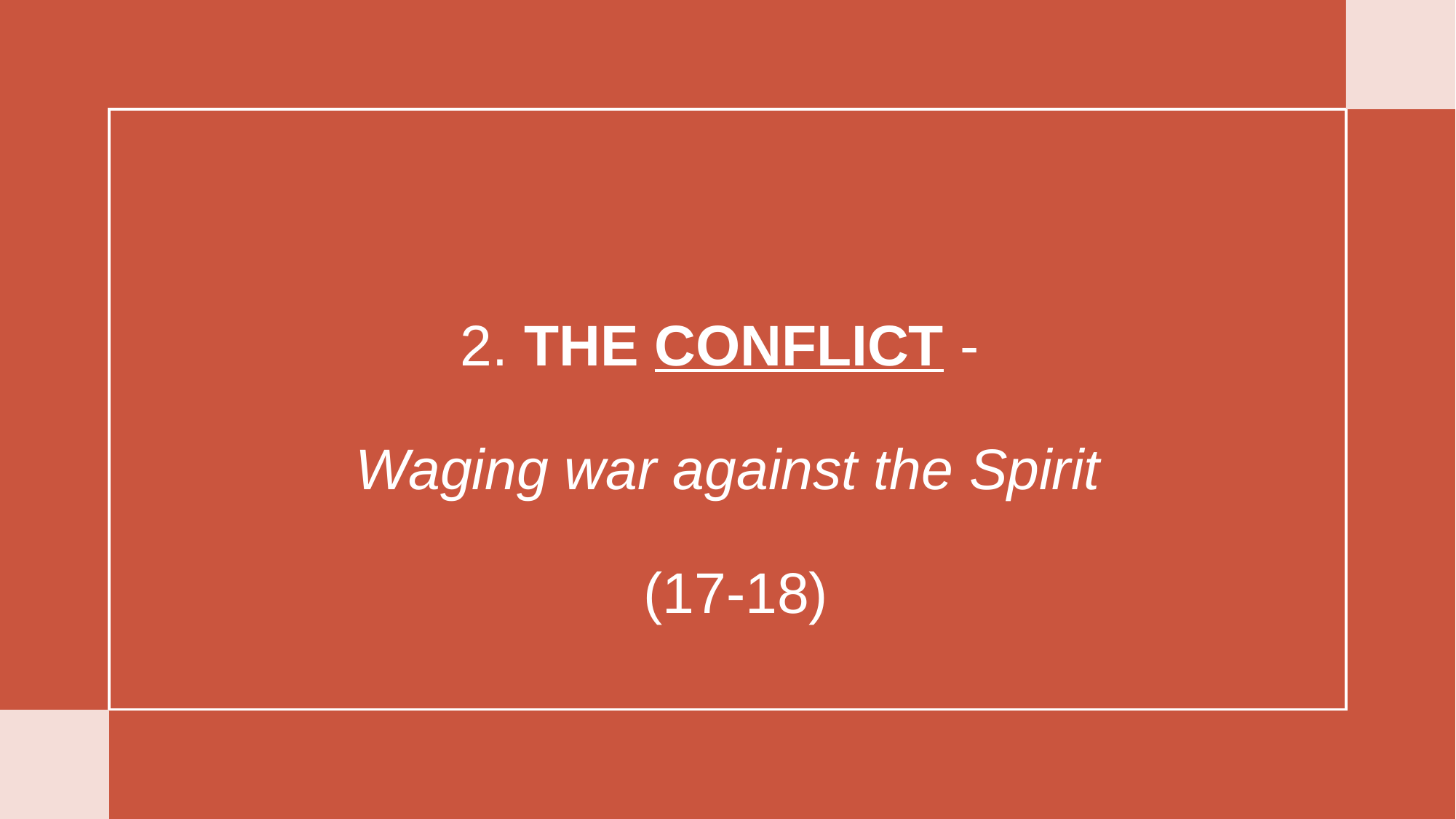

# 2. THE CONFLICT - Waging war against the Spirit (17-18)